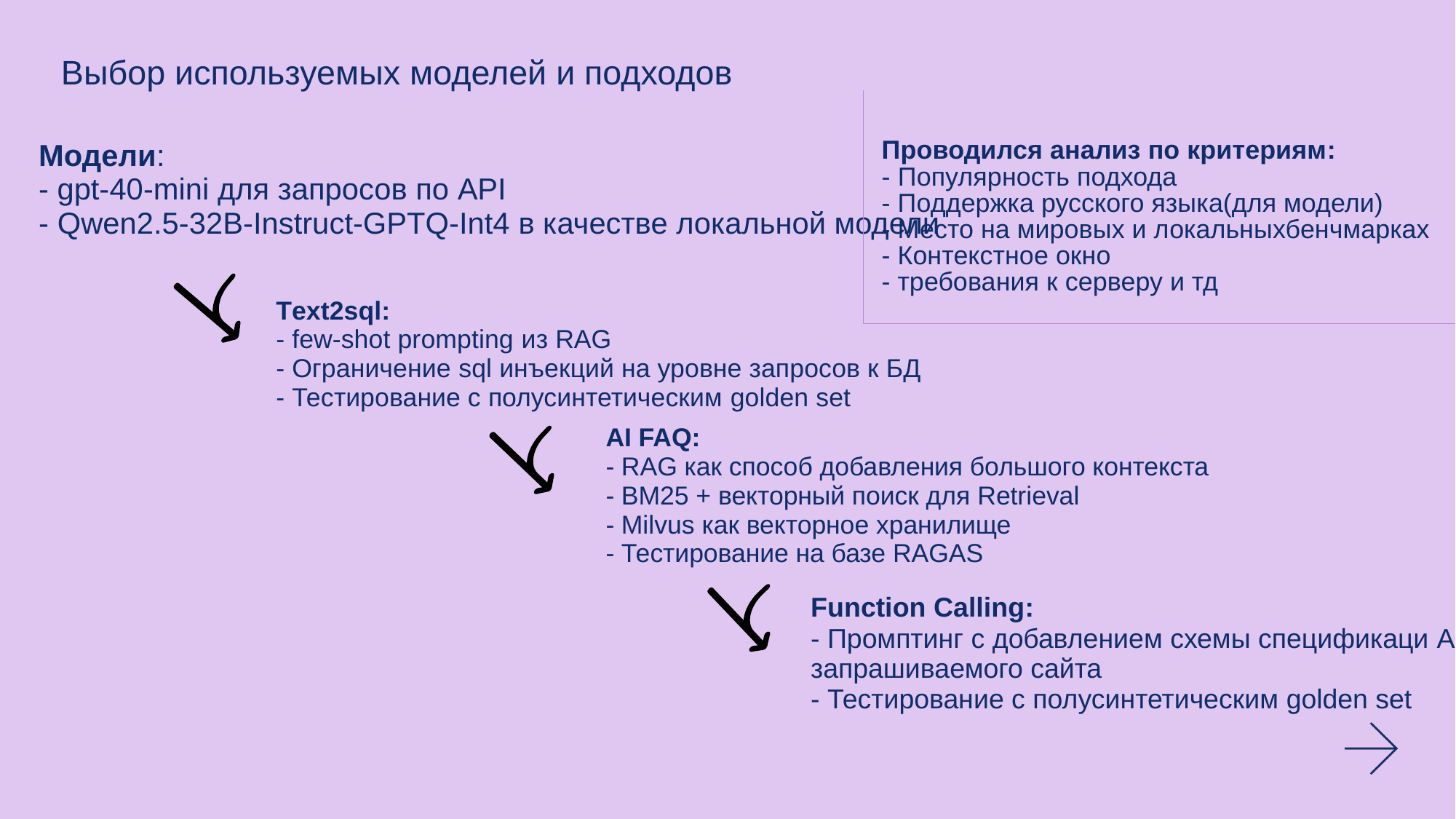

Выбор используемых моделей и подходов

Проводился анализ по критериям:
- Популярность подхода
- Поддержка русского языка(для модели)
- Место на мировых и локальныхбенчмарках
- Контекстное окно
- требования к серверу и тд
Модели:
- gpt-40-mini для запросов по API
- Qwen2.5-32B-Instruct-GPTQ-Int4 в качестве локальной модели

Text2sql:
- few-shot prompting из RAG
- Ограничение sql инъекций на уровне запросов к БД
- Тестирование с полусинтетическим golden set

AI FAQ:
- RAG как способ добавления большого контекста
- BM25 + векторный поиск для Retrieval
- Milvus как векторное хранилище
- Тестирование на базе RAGAS

Function Calling:
- Промптинг с добавлением схемы спецификаци API
запрашиваемого сайта
- Тестирование с полусинтетическим golden set